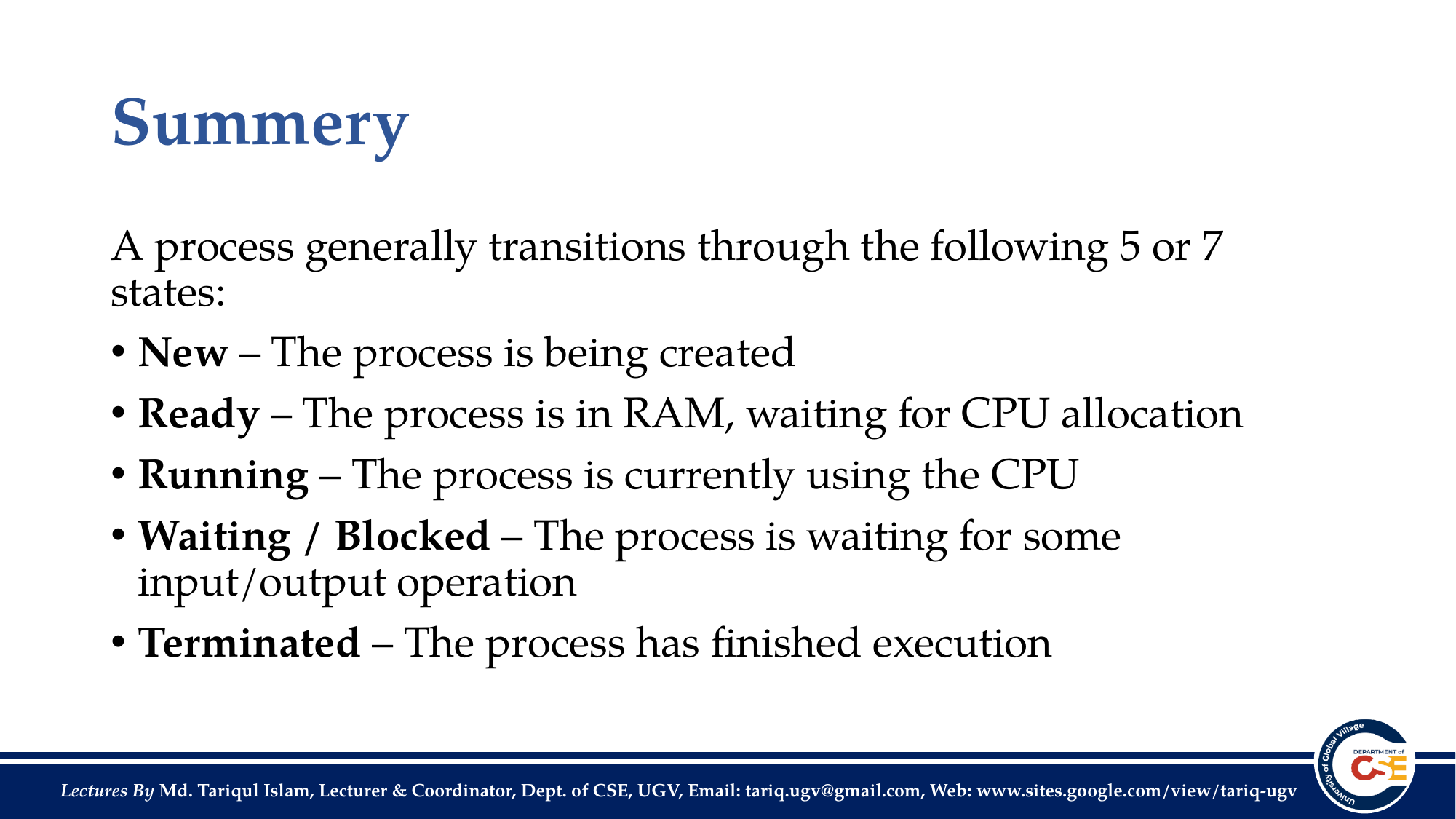

# Summery
A process generally transitions through the following 5 or 7 states:
New – The process is being created
Ready – The process is in RAM, waiting for CPU allocation
Running – The process is currently using the CPU
Waiting / Blocked – The process is waiting for some input/output operation
Terminated – The process has finished execution